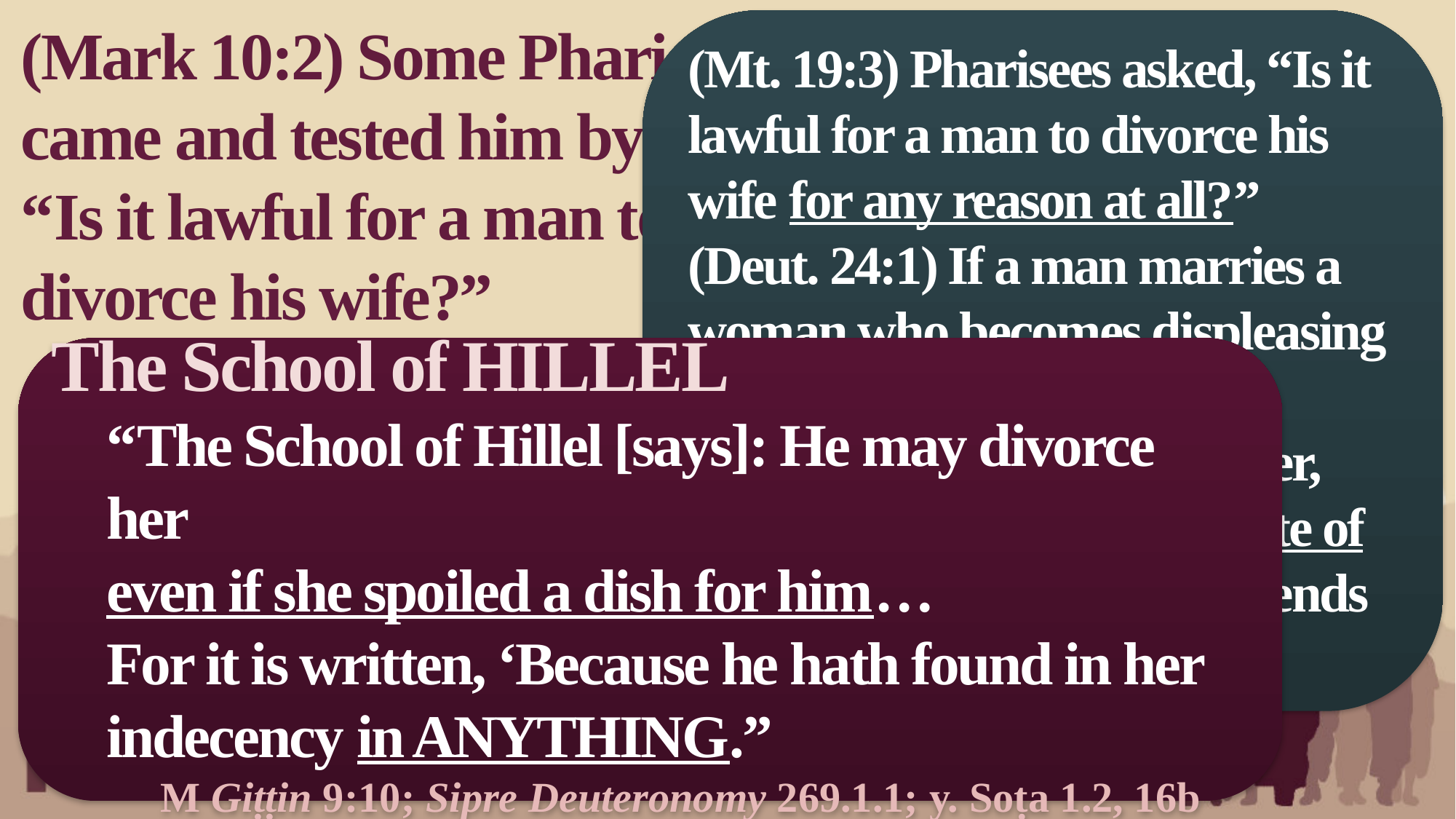

(Mark 10:2) Some Pharisees came and tested him by asking,
“Is it lawful for a man to divorce his wife?”
(Mt. 19:3) Pharisees asked, “Is it lawful for a man to divorce his wife for any reason at all?”
(Deut. 24:1) If a man marries a woman who becomes displeasing to him because he finds something indecent about her, and he writes her a certificate of divorce, gives it to her and sends her from his house…
The School of HILLEL
“The School of Hillel [says]: He may divorce her
even if she spoiled a dish for him…
For it is written, ‘Because he hath found in her indecency in ANYTHING.”
M Giṭṭin 9:10; Sipre Deuteronomy 269.1.1; y. Soṭa 1.2, 16b